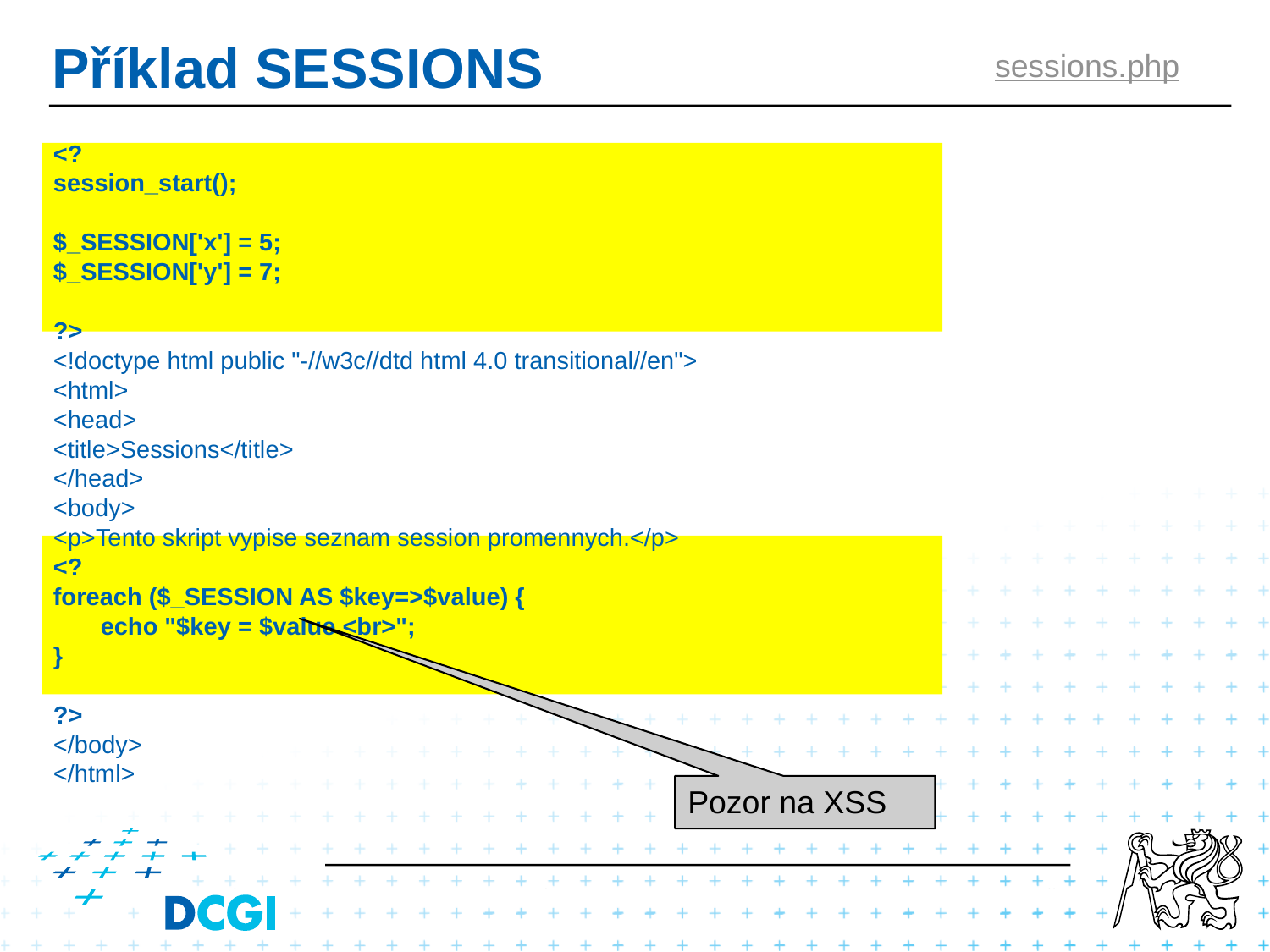

# Příklad SESSIONS
sessions.php
<?
session_start();

$_SESSION['x'] = 5;
$_SESSION['y'] = 7;

?>
<!doctype html public "-//w3c//dtd html 4.0 transitional//en">
<html>
<head>
<title>Sessions</title>
</head>
<body>
<p>Tento skript vypise seznam session promennych.</p>
<?
foreach ($_SESSION AS $key=>$value) {
	echo "$key = $value <br>";
}

?>
</body>
</html>

Pozor na XSS